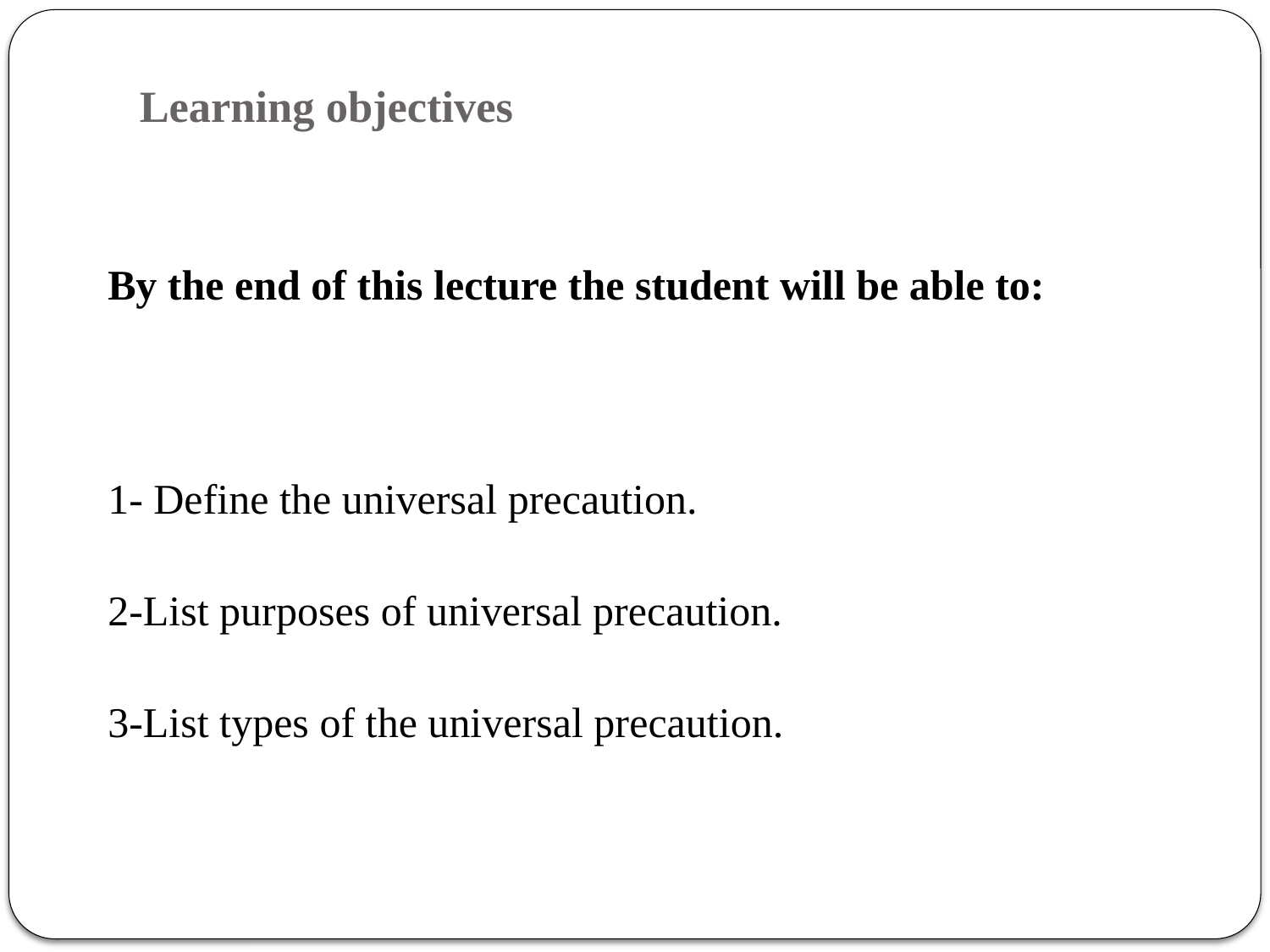

# Learning objectives
By the end of this lecture the student will be able to:
1- Define the universal precaution.
2-List purposes of universal precaution.
3-List types of the universal precaution.